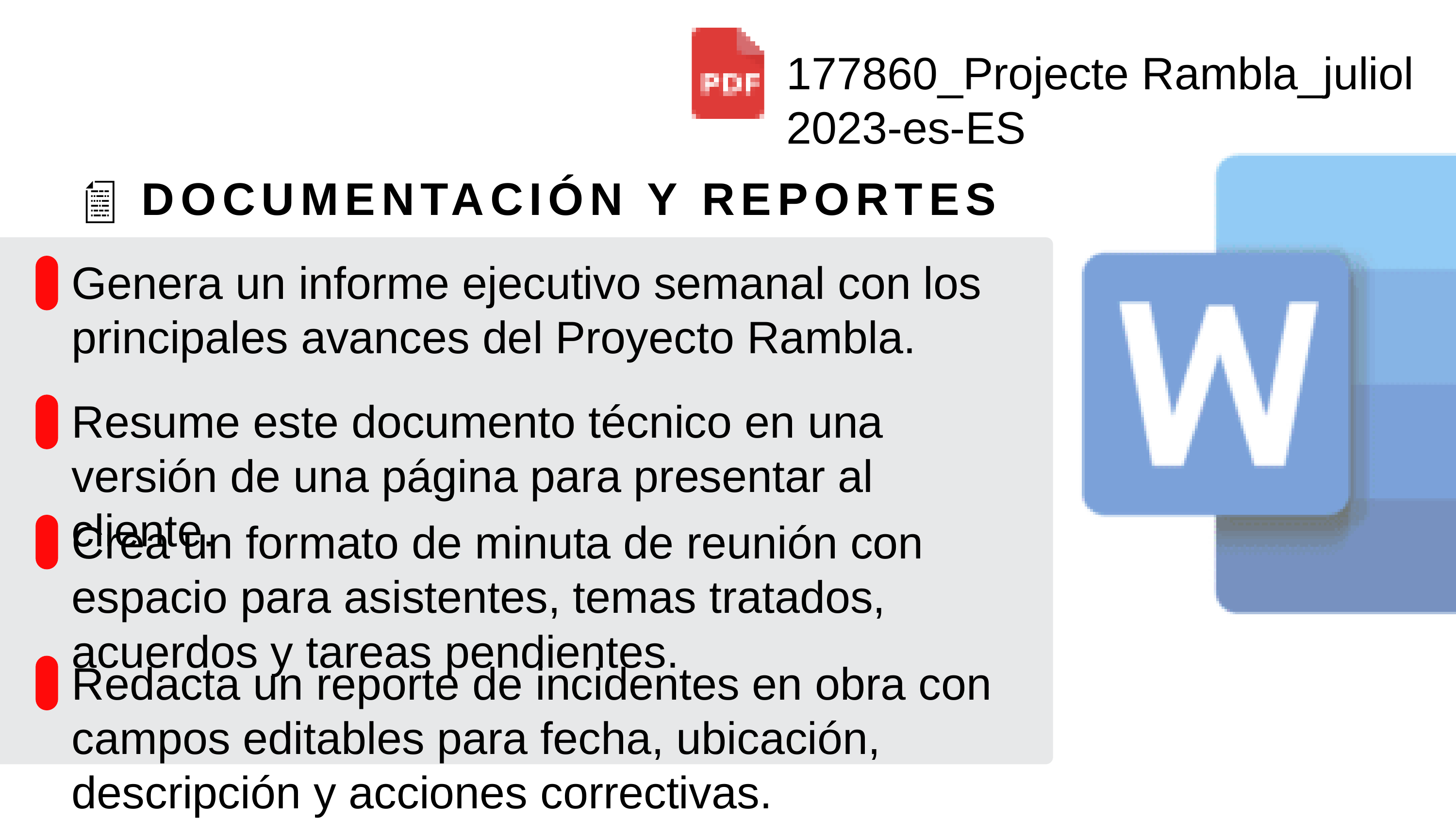

177860_Projecte Rambla_juliol 2023-es-ES

📄 DOCUMENTACIÓN Y REPORTES

Genera un informe ejecutivo semanal con los principales avances del Proyecto Rambla.

Resume este documento técnico en una versión de una página para presentar al cliente.

Crea un formato de minuta de reunión con espacio para asistentes, temas tratados, acuerdos y tareas pendientes.

Redacta un reporte de incidentes en obra con campos editables para fecha, ubicación, descripción y acciones correctivas.